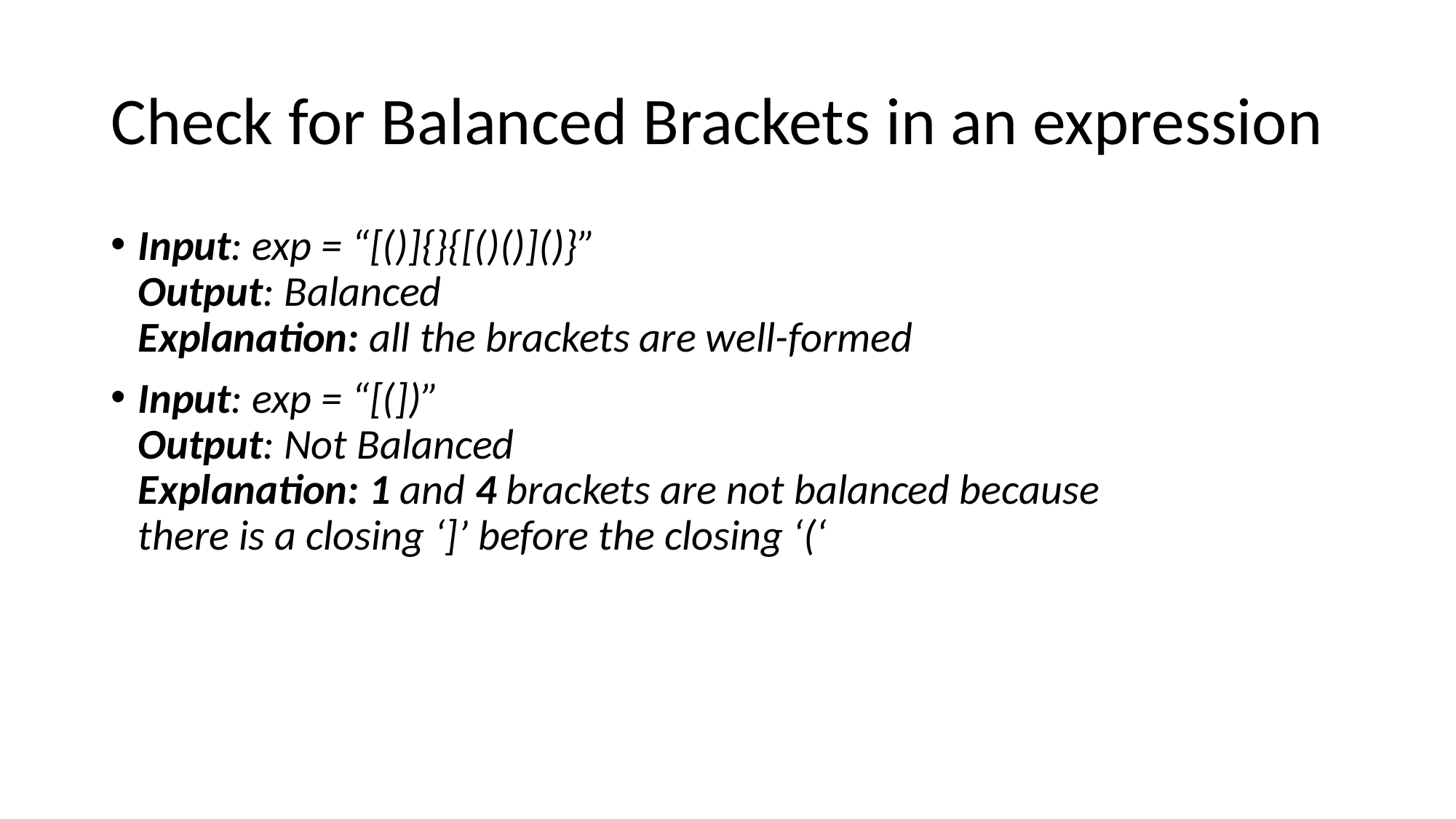

# Check for Balanced Brackets in an expression
Input: exp = “[()]{}{[()()]()}” 
Output: Balanced
Explanation: all the brackets are well-formed
Input: exp = “[(])” 
Output: Not Balanced 
Explanation: 1 and 4 brackets are not balanced because 
there is a closing ‘]’ before the closing ‘(‘